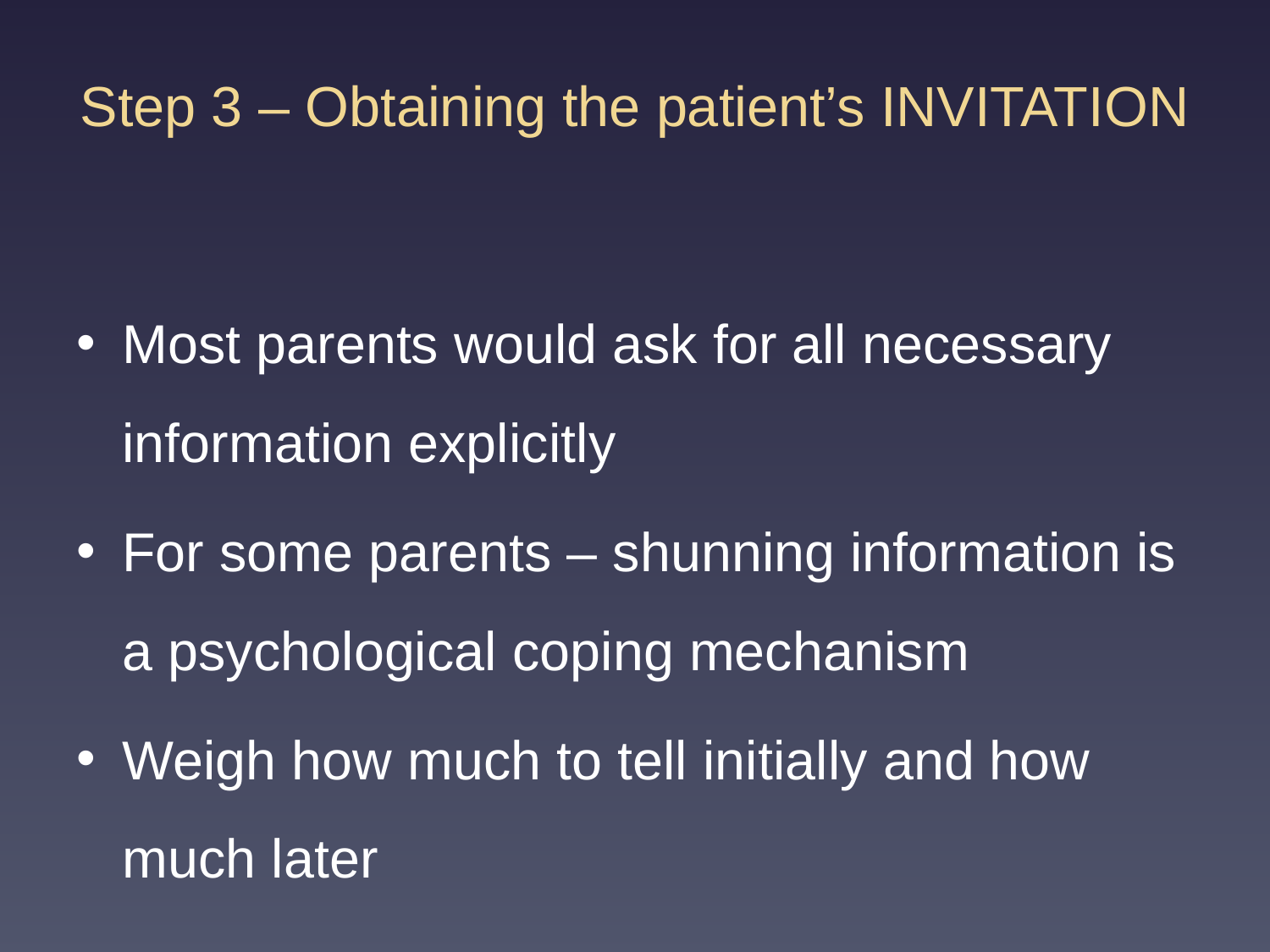

# Step 3 – Obtaining the patient’s INVITATION
Most parents would ask for all necessary information explicitly
For some parents – shunning information is a psychological coping mechanism
Weigh how much to tell initially and how much later